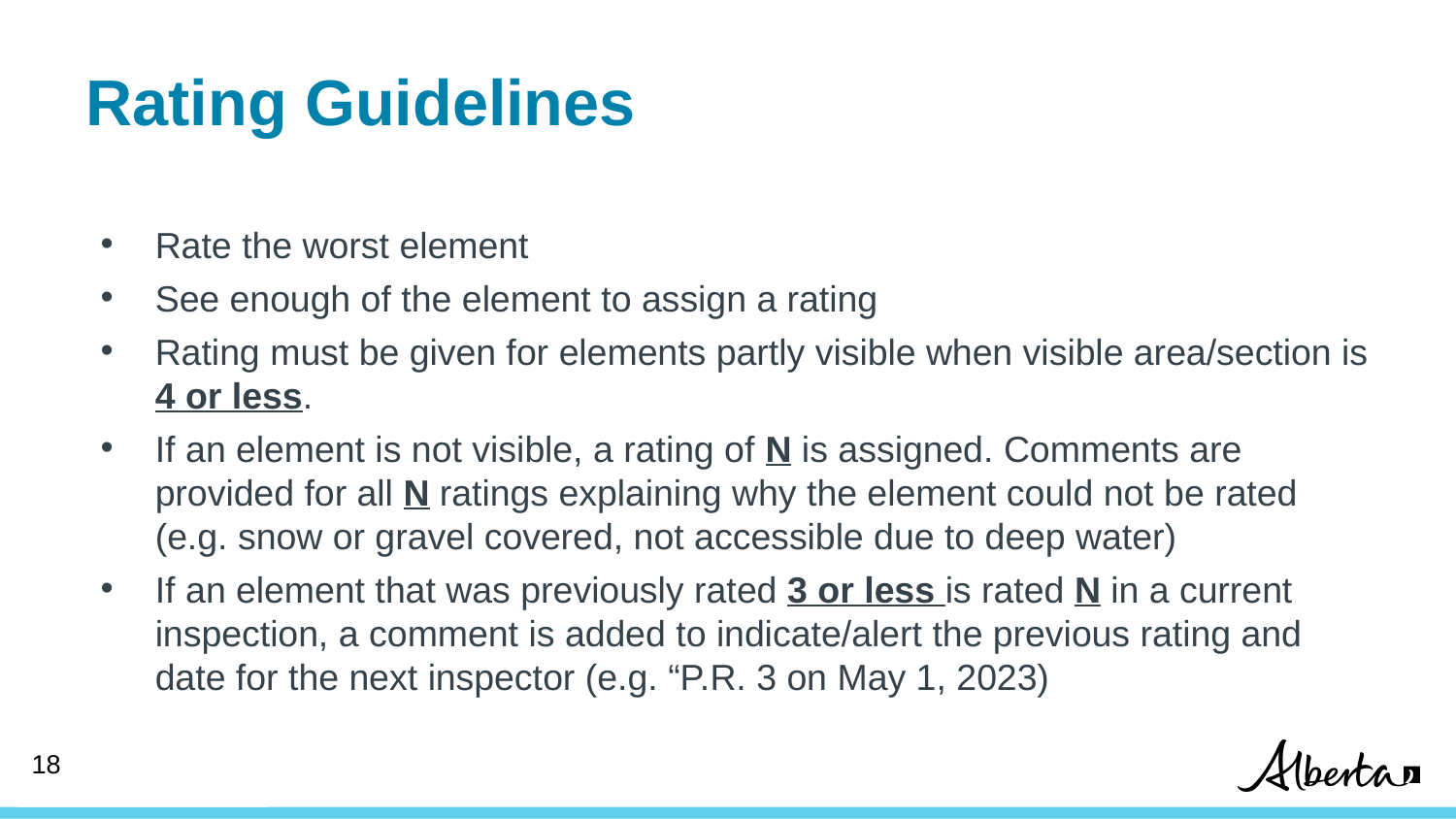

# Rating Guidelines
Rate the worst element
See enough of the element to assign a rating
Rating must be given for elements partly visible when visible area/section is 4 or less.
If an element is not visible, a rating of N is assigned. Comments are provided for all N ratings explaining why the element could not be rated (e.g. snow or gravel covered, not accessible due to deep water)
If an element that was previously rated 3 or less is rated N in a current inspection, a comment is added to indicate/alert the previous rating and date for the next inspector (e.g. “P.R. 3 on May 1, 2023)
18